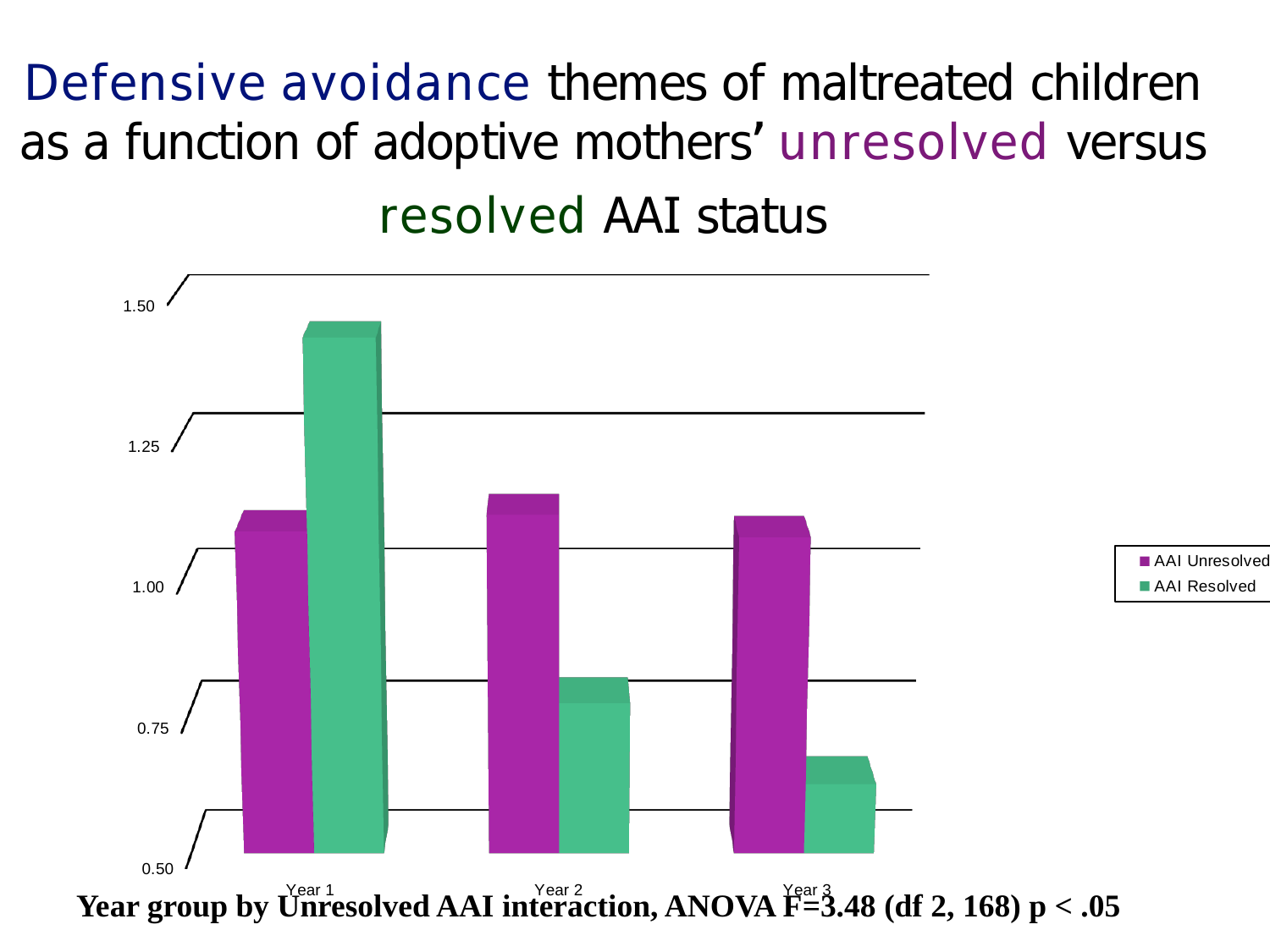

# Defensive avoidance themes of maltreated children as a function of adoptive mothers’ unresolved versus resolved AAI status

[unsupported chart]

Year group by Unresolved AAI interaction, ANOVA F=3.48 (df 2, 168) p < .05